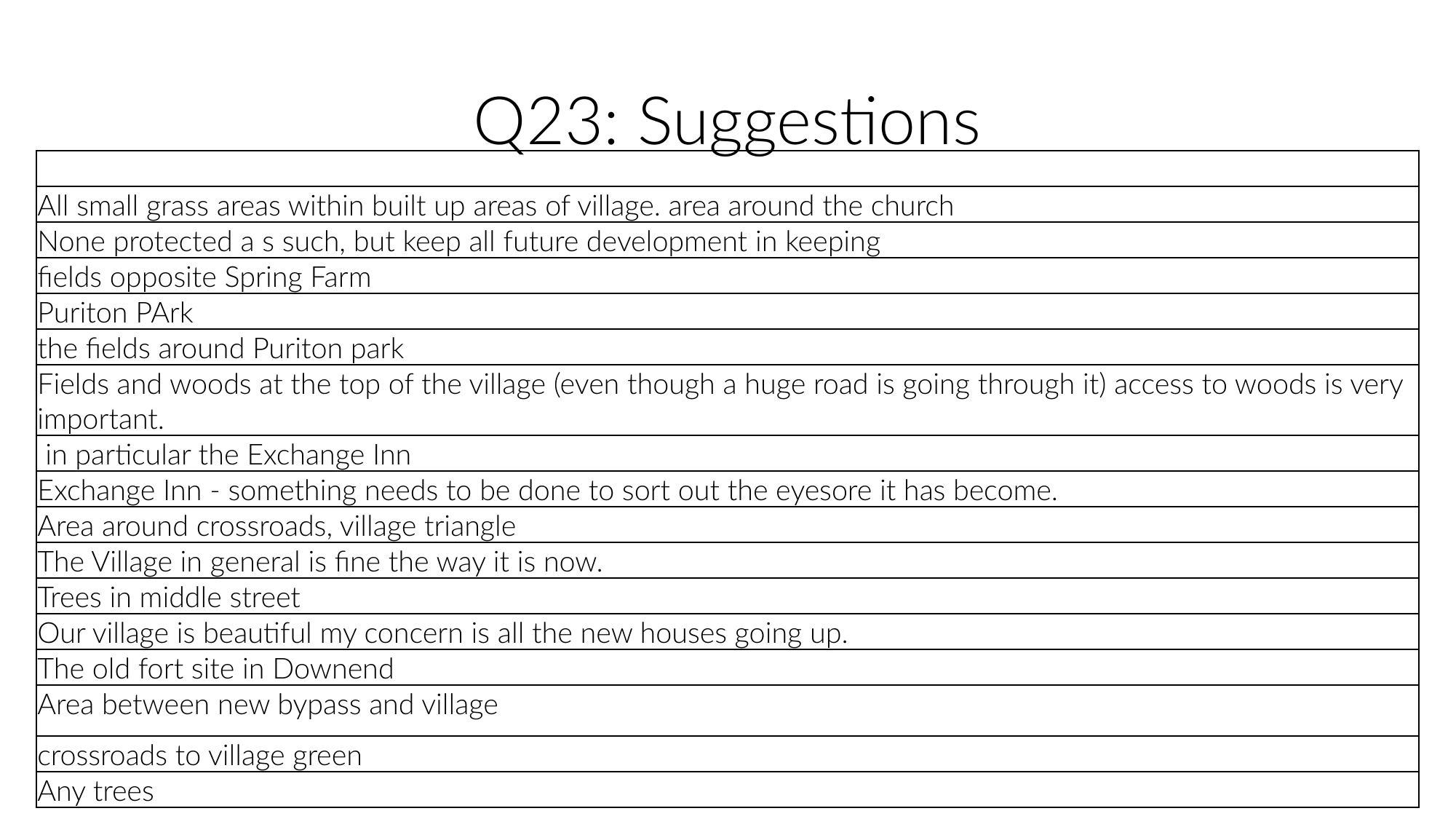

# Q23: Suggestions
|  |
| --- |
| All small grass areas within built up areas of village. area around the church |
| None protected a s such, but keep all future development in keeping |
| fields opposite Spring Farm |
| Puriton PArk |
| the fields around Puriton park |
| Fields and woods at the top of the village (even though a huge road is going through it) access to woods is very important. |
| in particular the Exchange Inn |
| Exchange Inn - something needs to be done to sort out the eyesore it has become. |
| Area around crossroads, village triangle |
| The Village in general is fine the way it is now. |
| Trees in middle street |
| Our village is beautiful my concern is all the new houses going up. |
| The old fort site in Downend |
| Area between new bypass and village |
| crossroads to village green |
| Any trees |